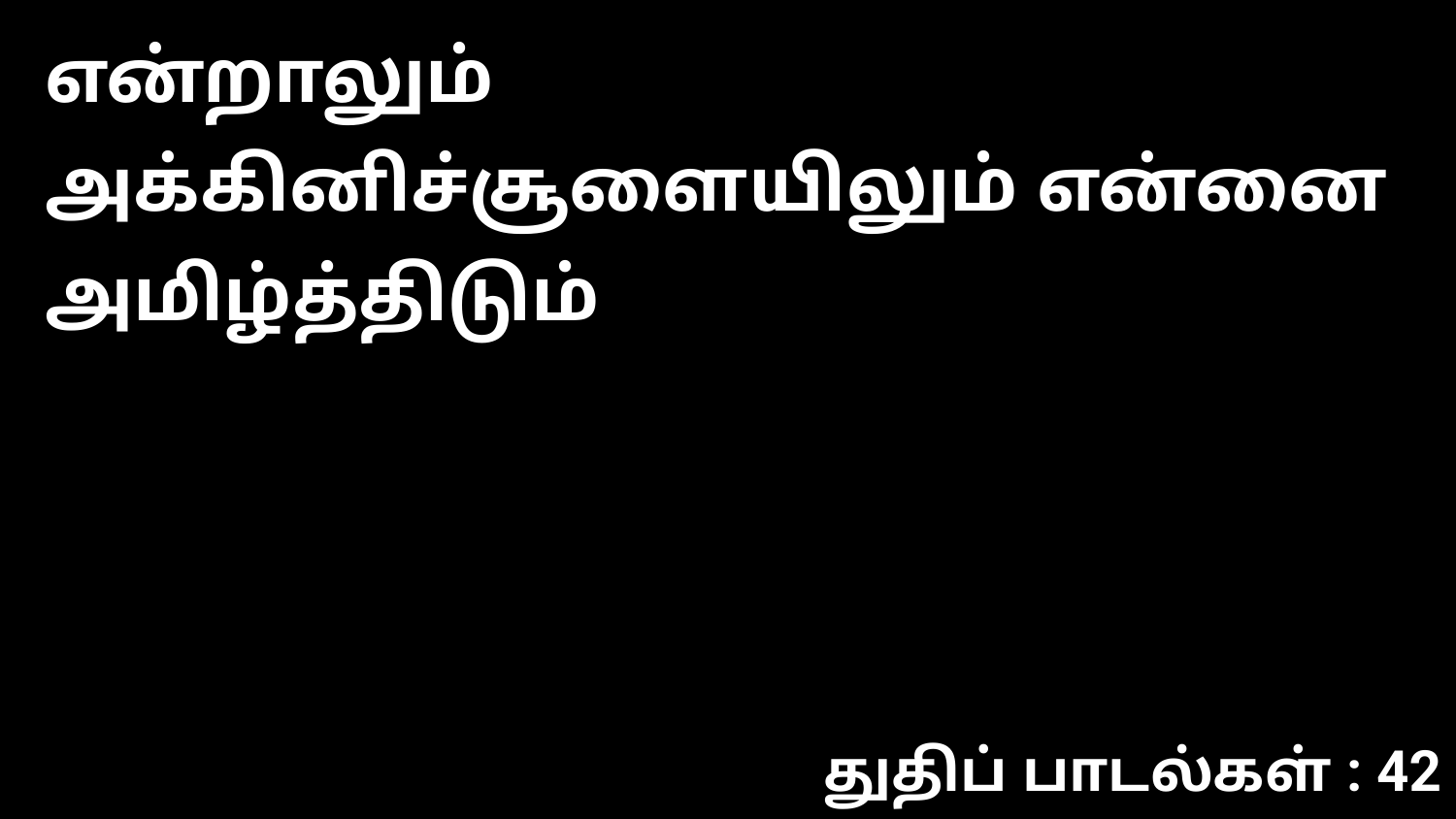

என்றாலும் அக்கினிச்சூளையிலும் என்னை அமிழ்த்திடும்
துதிப் பாடல்கள் : 42